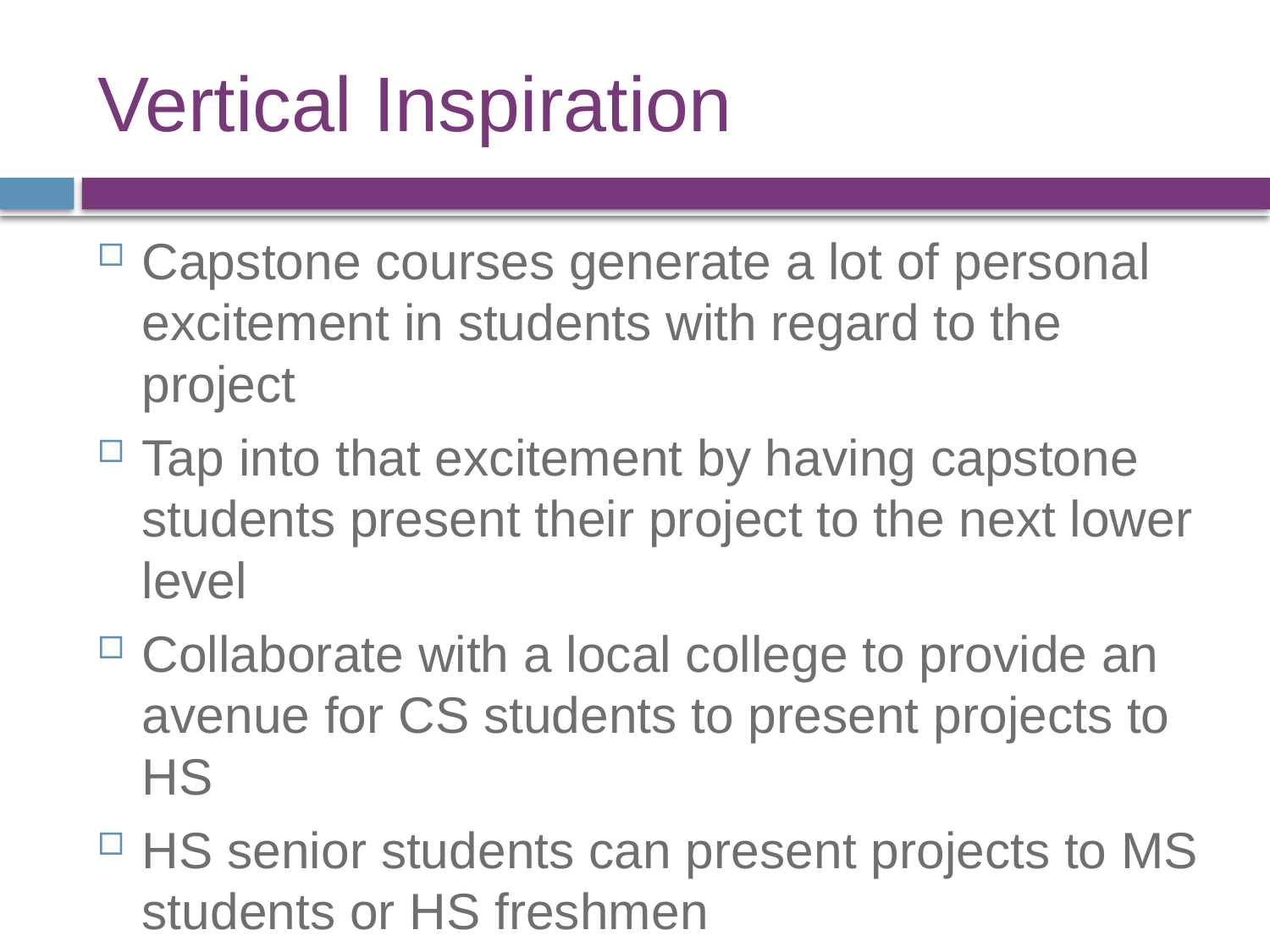

# Vertical Inspiration
Capstone courses generate a lot of personal excitement in students with regard to the project
Tap into that excitement by having capstone students present their project to the next lower level
Collaborate with a local college to provide an avenue for CS students to present projects to HS
HS senior students can present projects to MS students or HS freshmen
http://inspire-ct.org